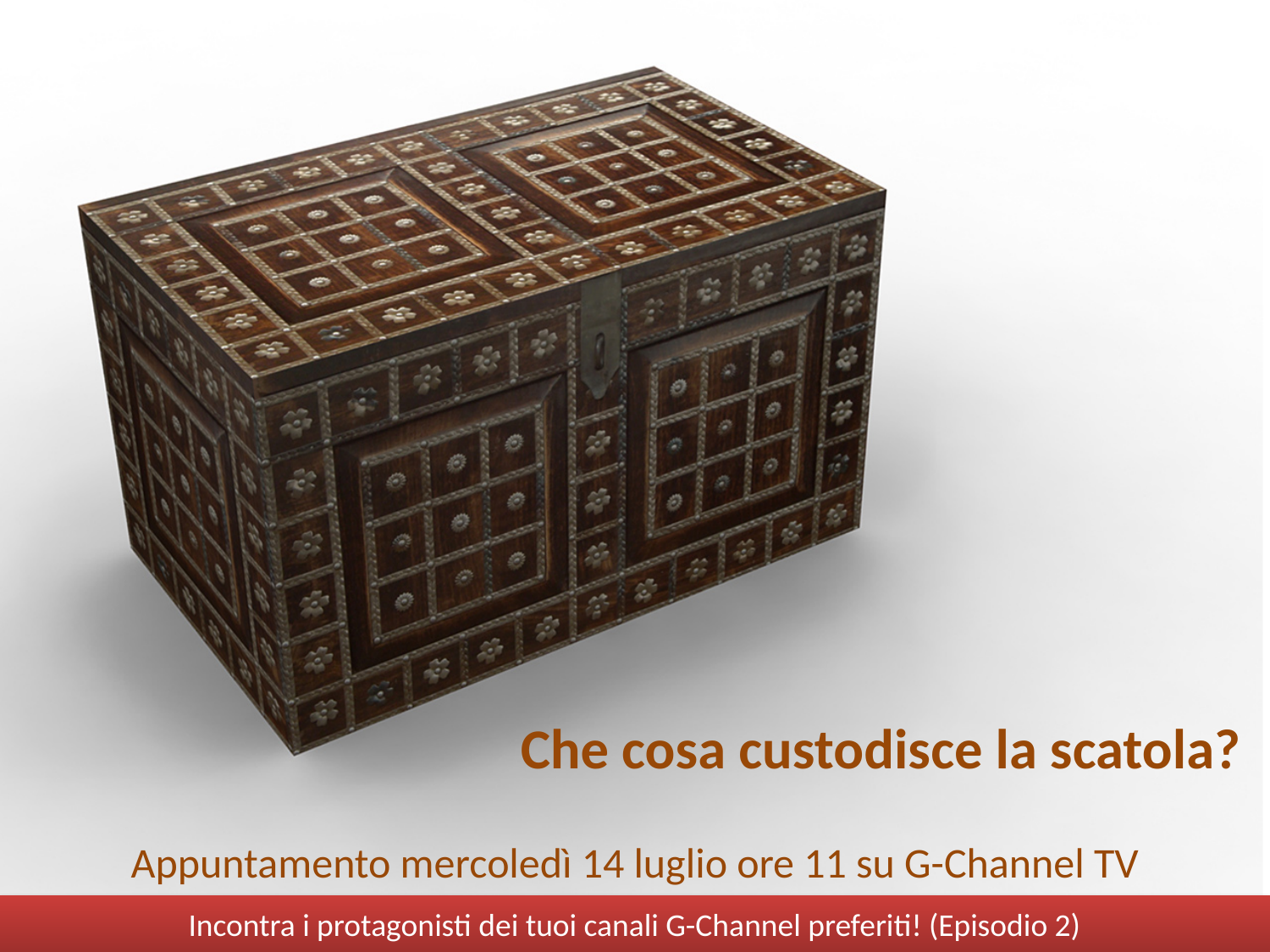

Che cosa custodisce la scatola?
Appuntamento mercoledì 14 luglio ore 11 su G-Channel TV
Incontra i protagonisti dei tuoi canali G-Channel preferiti! (Episodio 2)